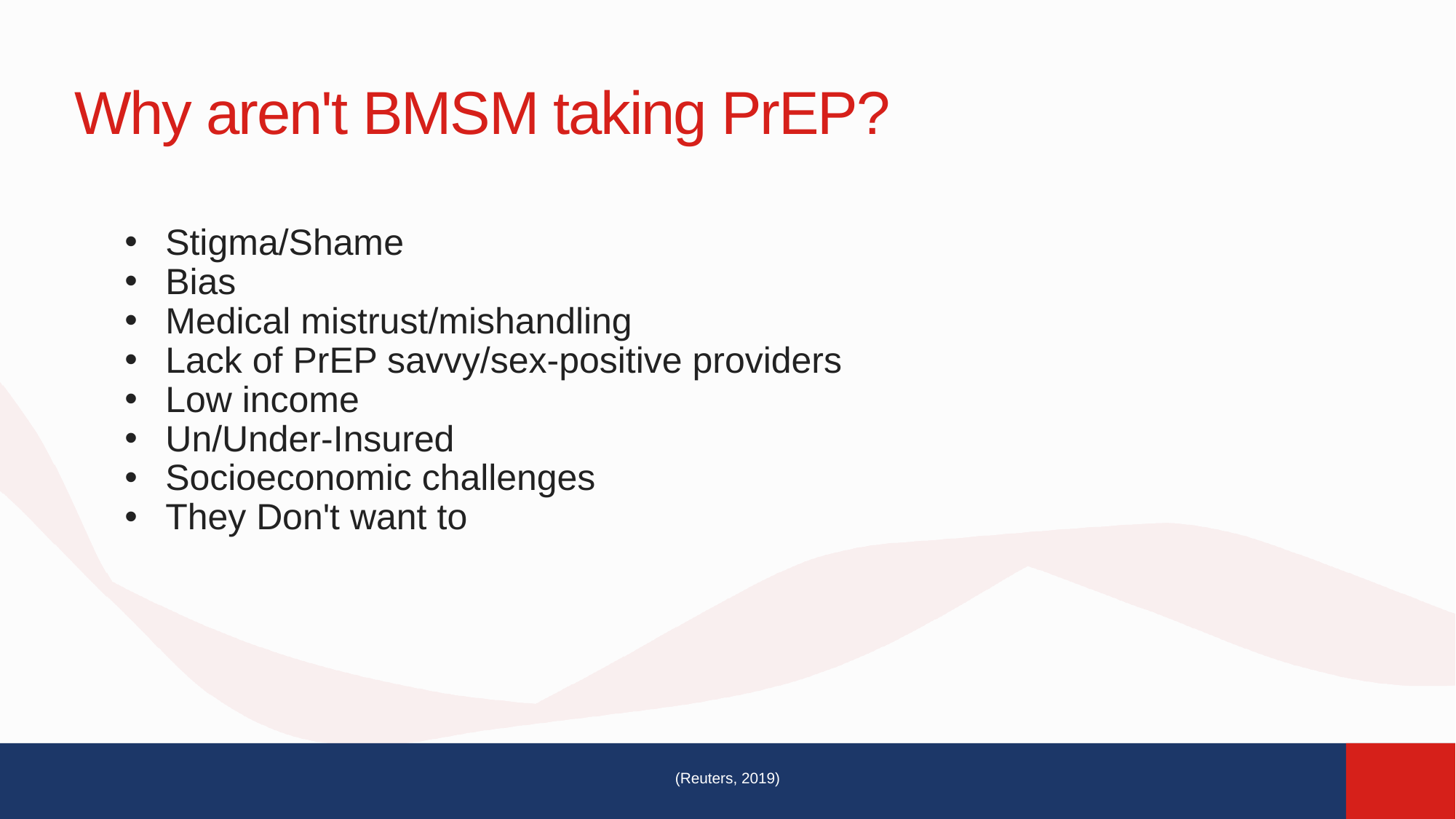

# Why aren't BMSM taking PrEP?
Stigma/Shame
Bias
Medical mistrust/mishandling
Lack of PrEP savvy/sex-positive providers
Low income
Un/Under-Insured
Socioeconomic challenges
They Don't want to

(Reuters, 2019)